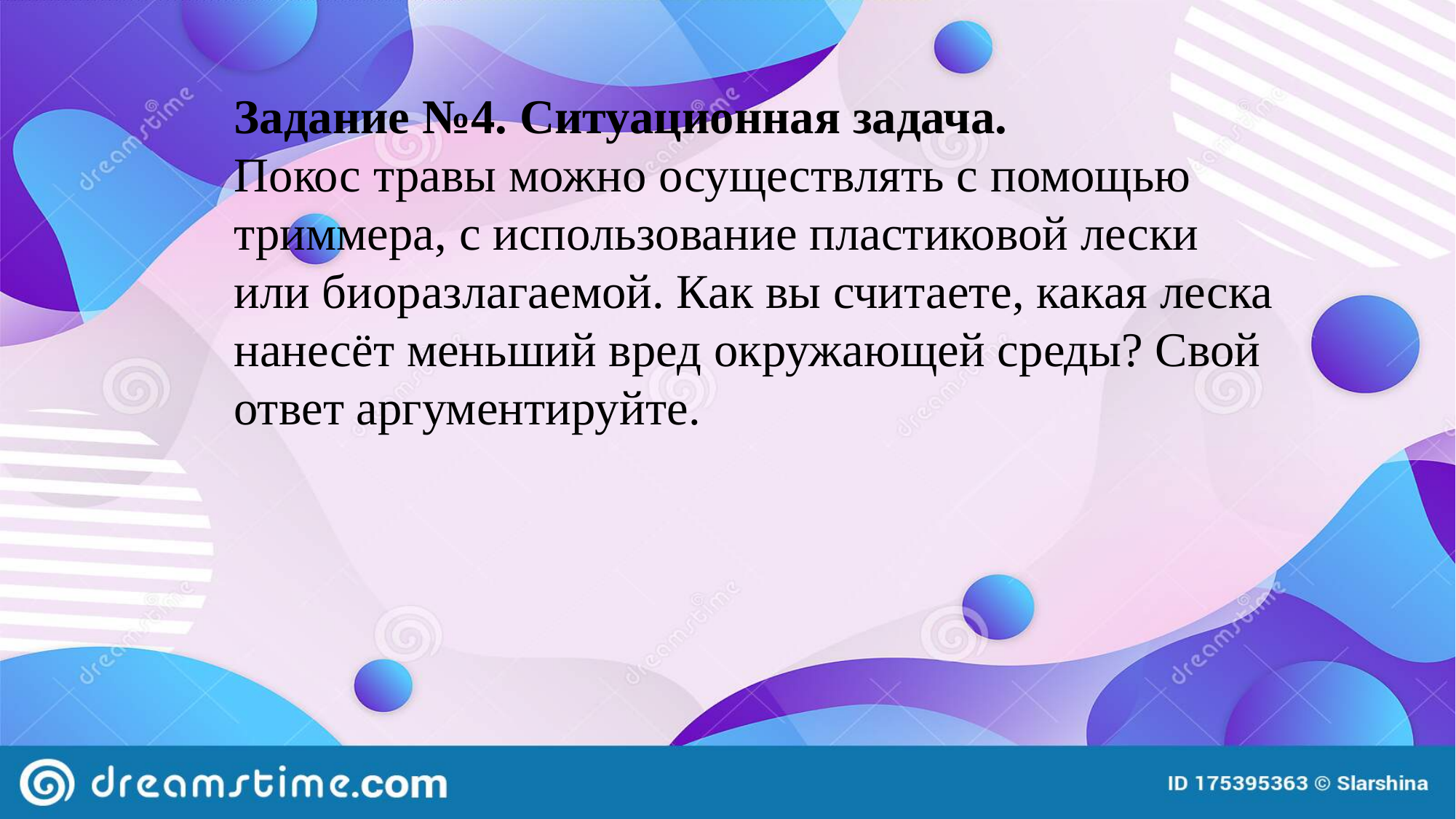

Задание №4. Ситуационная задача.
Покос травы можно осуществлять с помощью триммера, с использование пластиковой лески или биоразлагаемой. Как вы считаете, какая леска нанесёт меньший вред окружающей среды? Свой ответ аргументируйте.